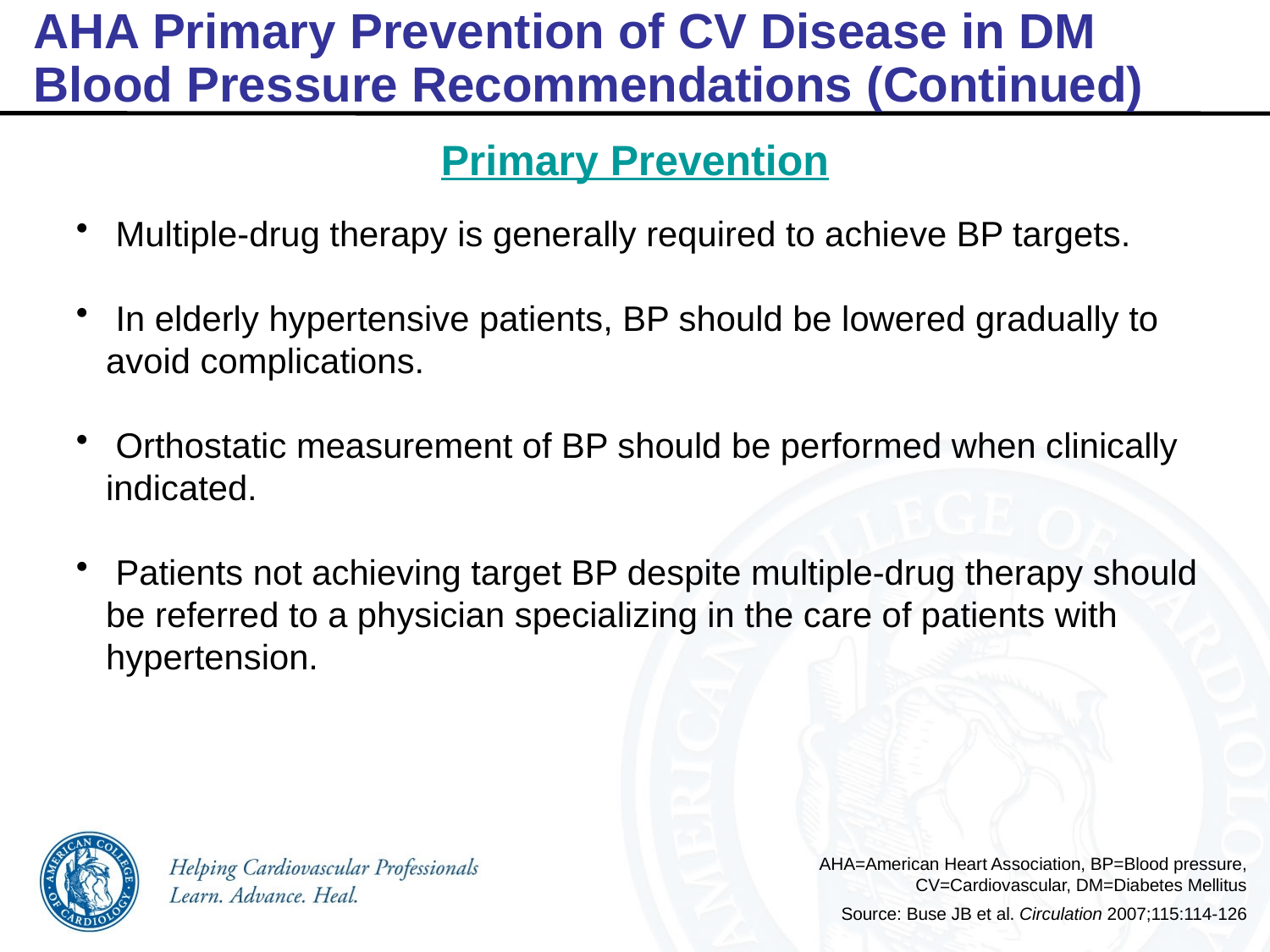

AHA Primary Prevention of CV Disease in DM
Blood Pressure Recommendations (Continued)
Primary Prevention
 Multiple-drug therapy is generally required to achieve BP targets.

 In elderly hypertensive patients, BP should be lowered gradually to avoid complications.

 Orthostatic measurement of BP should be performed when clinically indicated.

 Patients not achieving target BP despite multiple-drug therapy should be referred to a physician specializing in the care of patients with hypertension.
AHA=American Heart Association, BP=Blood pressure, CV=Cardiovascular, DM=Diabetes Mellitus
Source: Buse JB et al. Circulation 2007;115:114-126